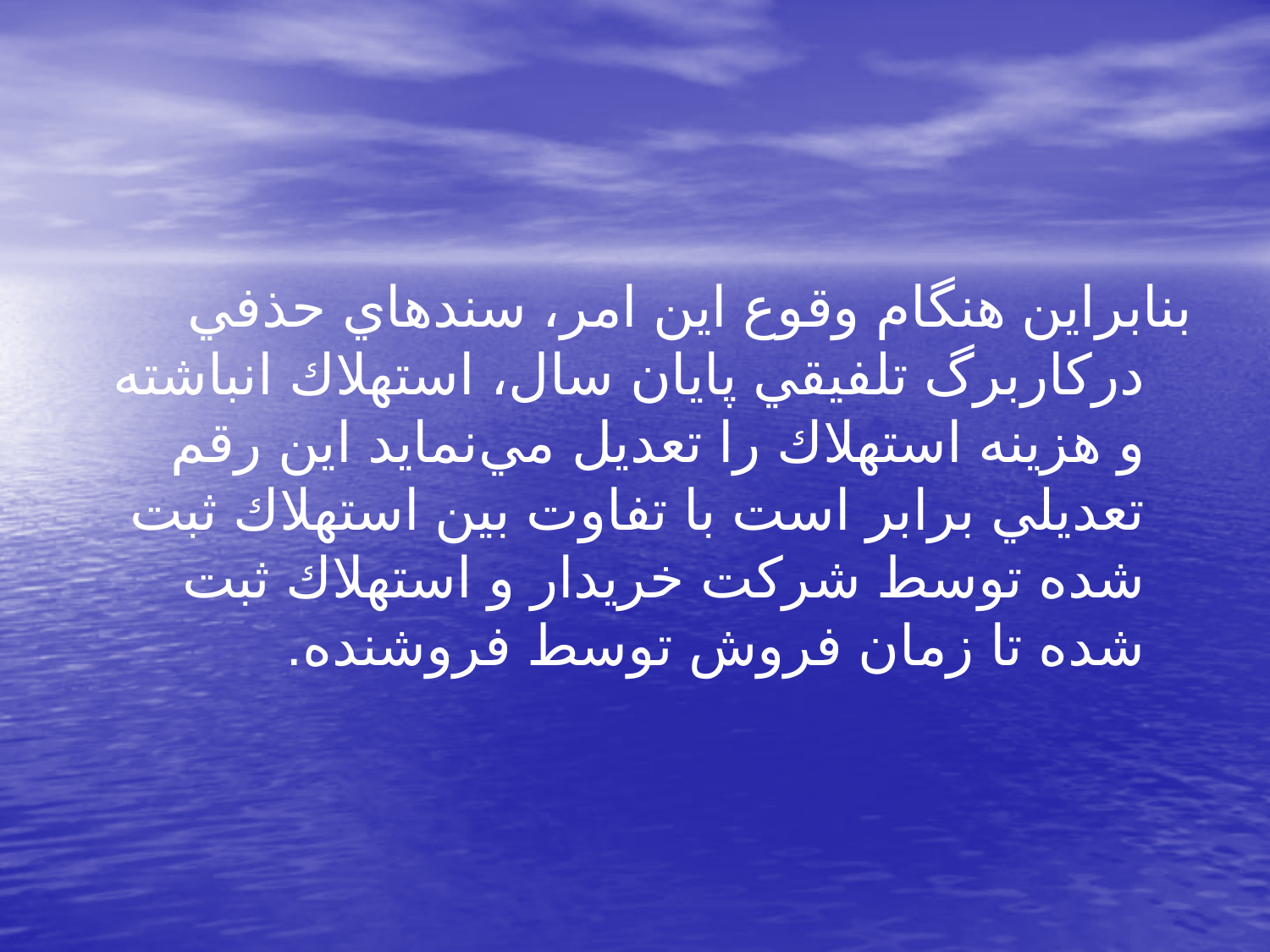

بنابراين هنگام وقوع اين امر، سندهاي حذفي دركاربرگ تلفيقي پايان سال، استهلاك انباشته و هزينه استهلاك را تعديل مي‌نمايد اين رقم تعديلي برابر است با تفاوت بين استهلاك ثبت شده توسط شركت خريدار و استهلاك ثبت شده تا زمان فروش توسط فروشنده.